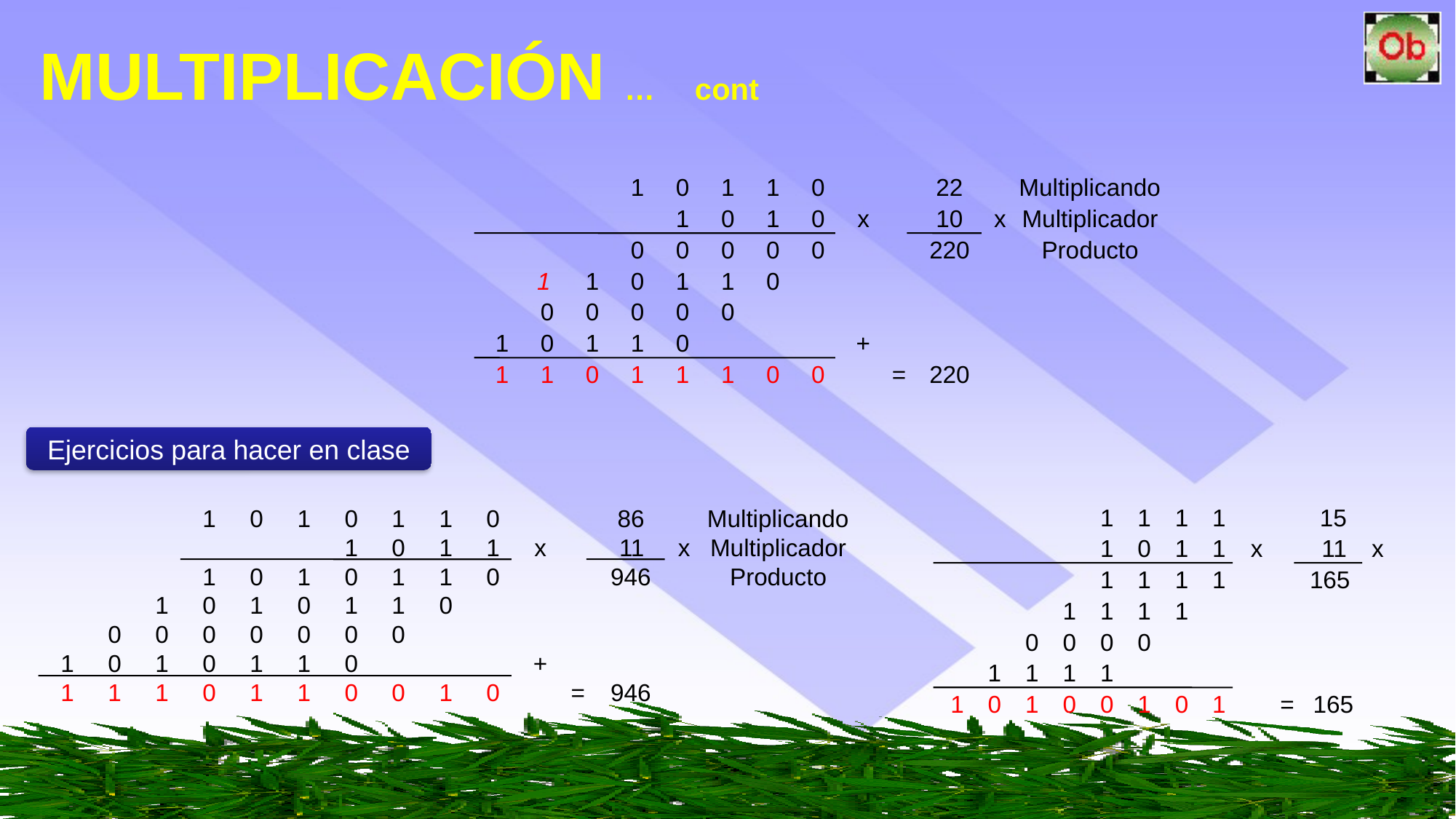

# MULTIPLICACIÓN …	cont

1
0
1
1
0
Multiplicando
1
0
1
0
x
Multiplicador

Producto
22
10
x

220
0
0
0
0
0
1
0
1
0
1
1
0
0
0
0
0
0
1
0
1
1
0
+

1
1
1
1
1
0
0
=
220
Ejercicios para hacer en clase

1
1
1
1
1
0
1
1
x

15
11
x

165
1
0
1
0
1
1
0
Multiplicando
1
0
1
1
x
Multiplicador

Producto
86
11
x

946
1
0
1
0
1
1
0
1
0
1
0
1
1
0
0
0
0
0
0
0
0
1
0
1
0
1
1
0
+

1
1
1
0
1
1
0
0
1
0
1
1
1
1
1
1
1
1
0
0
0
0
1
1
1
1

1
0
1
0
0
1
0
1
=
946
=
165